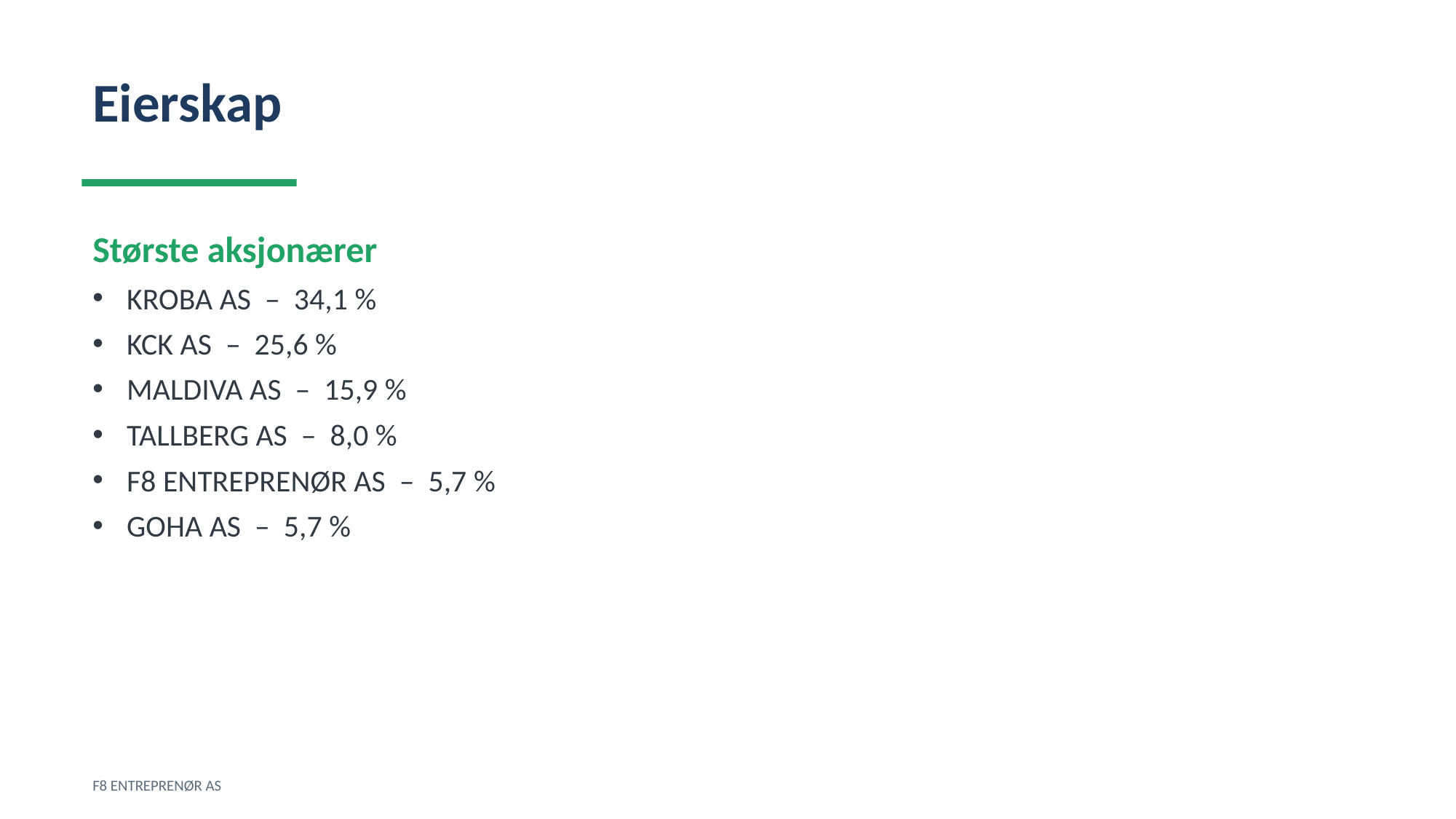

Eierskap

Største aksjonærer
KROBA AS  –  34,1 %
KCK AS  –  25,6 %
MALDIVA AS  –  15,9 %
TALLBERG AS  –  8,0 %
F8 ENTREPRENØR AS  –  5,7 %
GOHA AS  –  5,7 %
F8 ENTREPRENØR AS